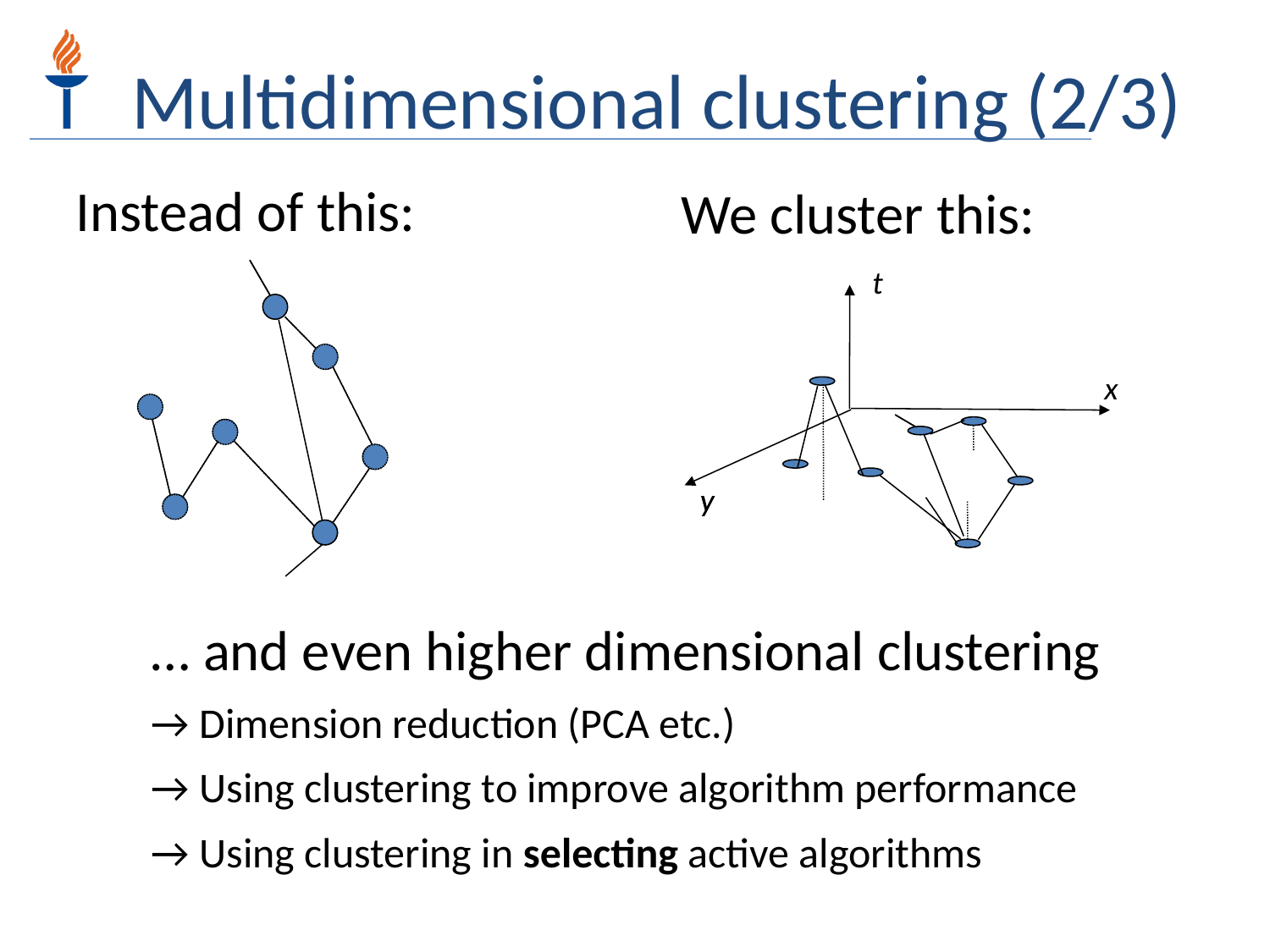

Multidimensional clustering (2/3)
Instead of this:
We cluster this:
t

x

y
y

… and even higher dimensional clustering
→ Dimension reduction (PCA etc.)
→ Using clustering to improve algorithm performance
→ Using clustering in selecting active algorithms